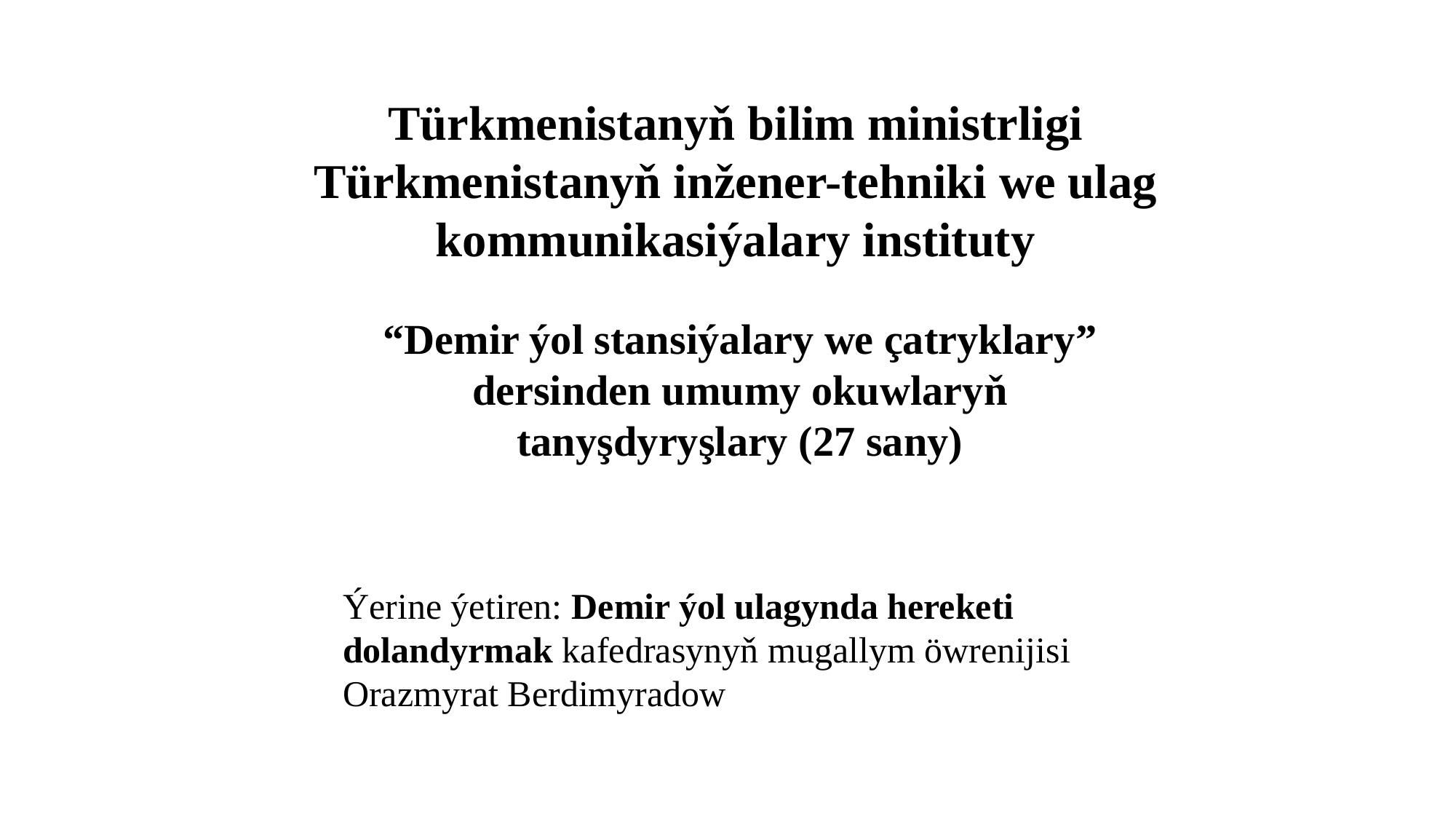

# Türkmenistanyň bilim ministrligi Türkmenistanyň inžener-tehniki we ulag kommunikasiýalary instituty
“Demir ýol stansiýalary we çatryklary” dersinden umumy okuwlaryň tanyşdyryşlary (27 sany)
Ýerine ýetiren: Demir ýol ulagynda hereketi dolandyrmak kafedrasynyň mugallym öwrenijisi Orazmyrat Berdimyradow